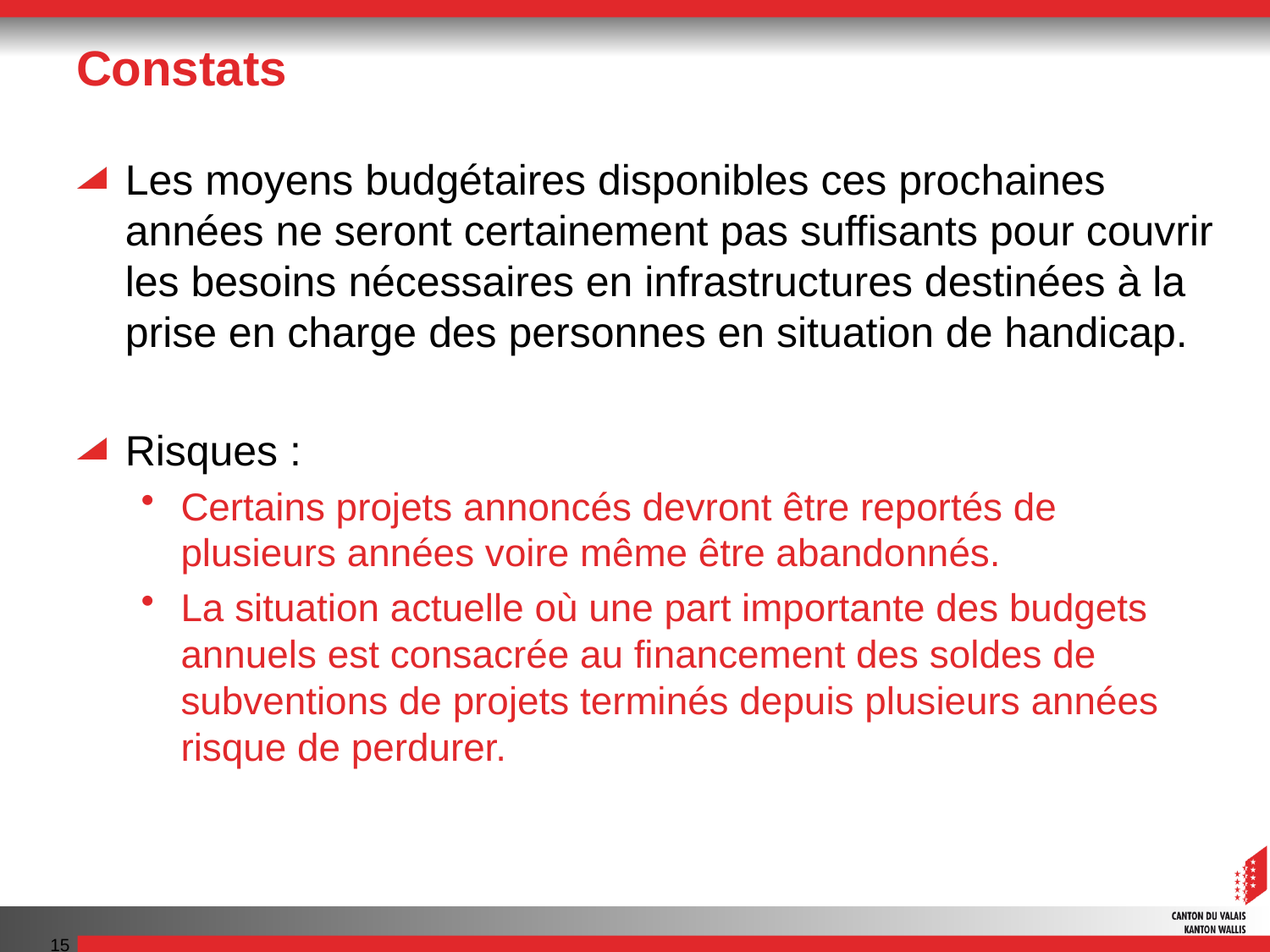

# Constats
Les moyens budgétaires disponibles ces prochaines années ne seront certainement pas suffisants pour couvrir les besoins nécessaires en infrastructures destinées à la prise en charge des personnes en situation de handicap.

Risques :
Certains projets annoncés devront être reportés de plusieurs années voire même être abandonnés.
La situation actuelle où une part importante des budgets annuels est consacrée au financement des soldes de subventions de projets terminés depuis plusieurs années risque de perdurer.

15